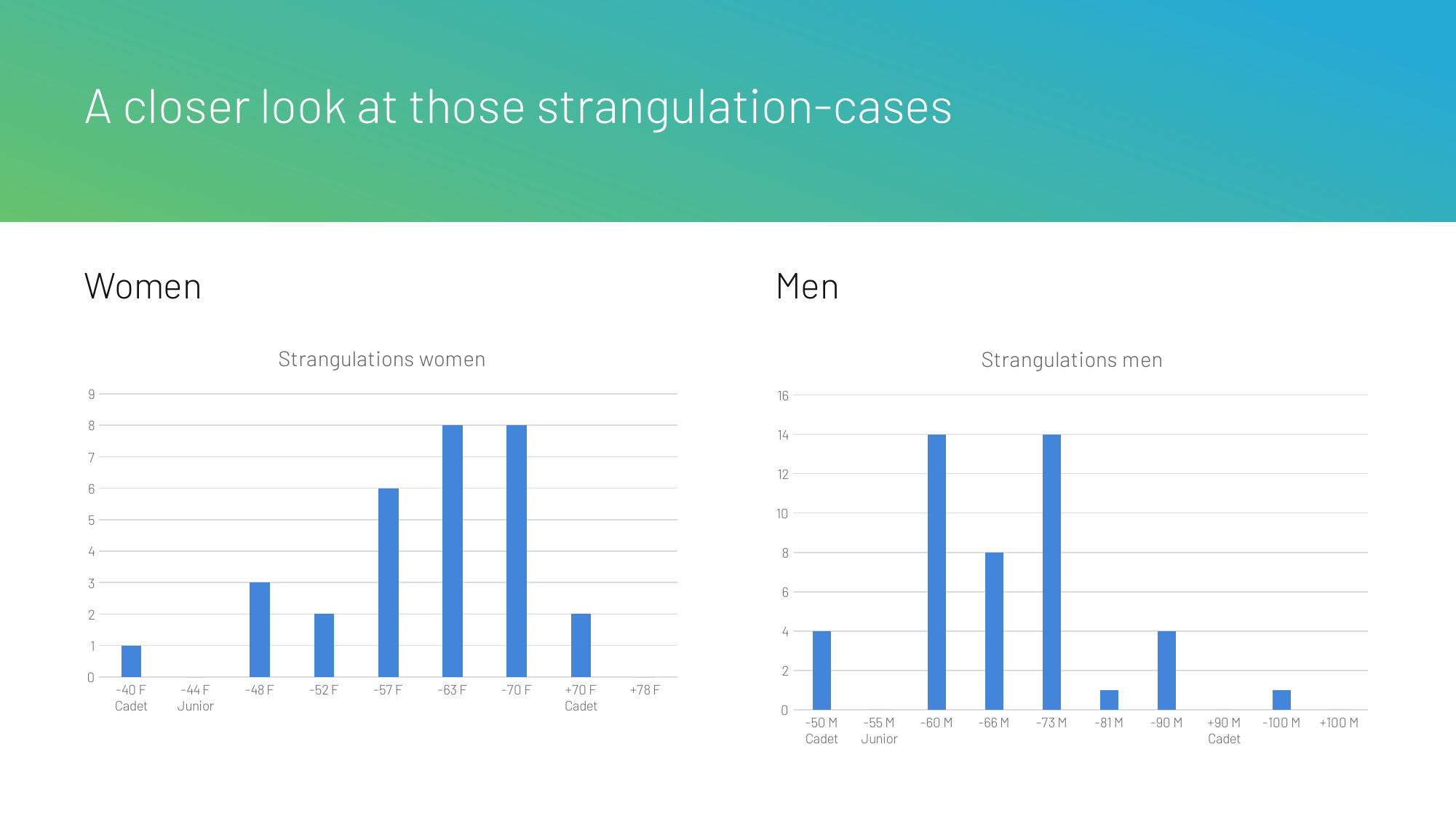

# A closer look at those strangulation-cases
Men
Women

### Chart: Strangulations men

| Category |  |
|---|---|
| -50 M Cadet | 4.0 |
| -55 M Junior | 0.0 |
| -60 M | 14.0 |
| -66 M | 8.0 |
| -73 M | 14.0 |
| -81 M | 1.0 |
| -90 M | 4.0 |
| +90 M Cadet | 0.0 |
| -100 M | 1.0 |
| +100 M | 0.0 |

### Chart: Strangulations women

| Category |  |
|---|---|
| -40 F Cadet | 1.0 |
| -44 F Junior | 0.0 |
| -48 F | 3.0 |
| -52 F | 2.0 |
| -57 F | 6.0 |
| -63 F | 8.0 |
| -70 F | 8.0 |
| +70 F Cadet | 2.0 |
| +78 F | 0.0 |